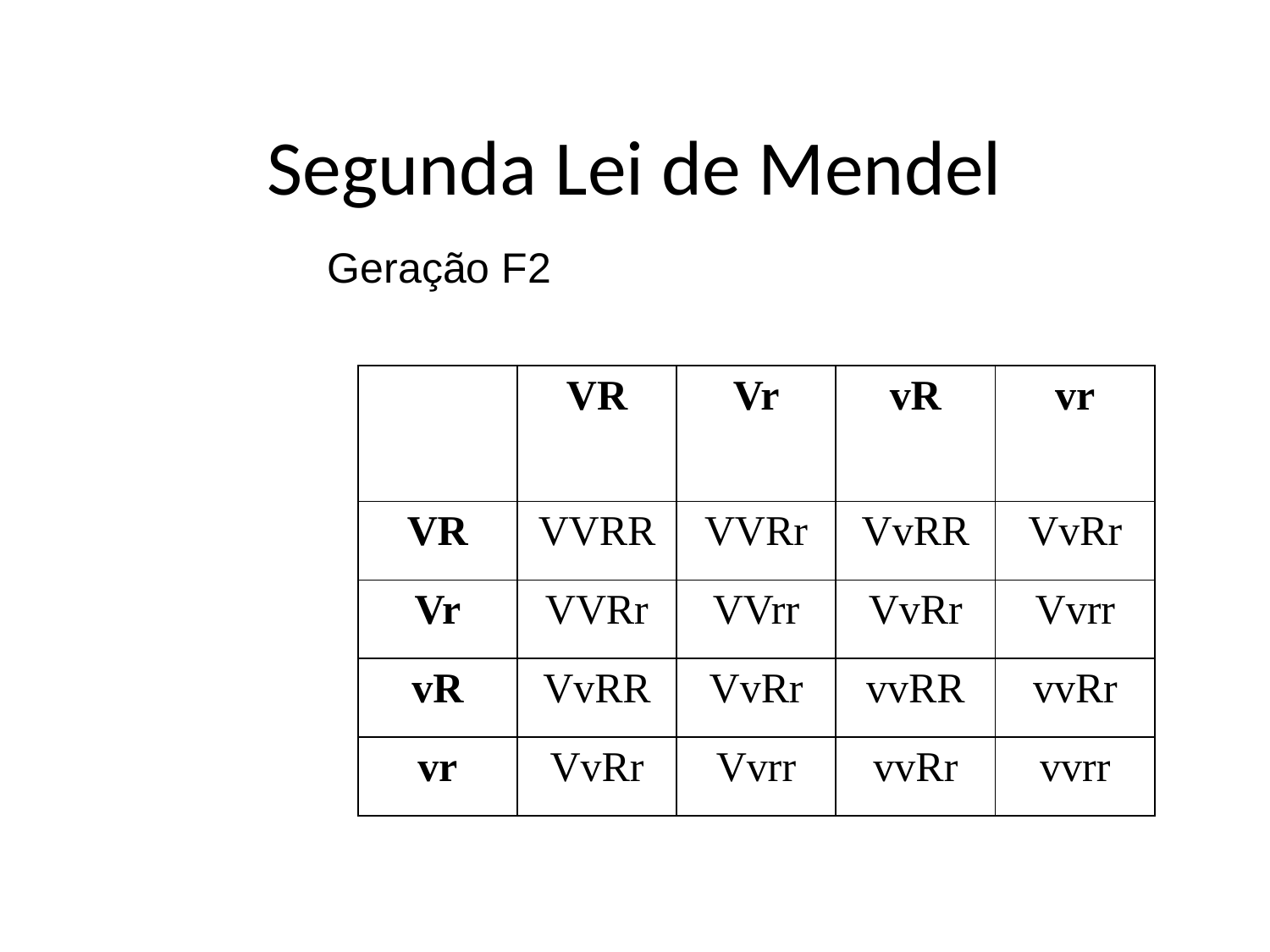

# Segunda Lei de Mendel
Geração F2
|  | VR | Vr | vR | vr |
| --- | --- | --- | --- | --- |
| VR | VVRR | VVRr | VvRR | VvRr |
| Vr | VVRr | VVrr | VvRr | Vvrr |
| vR | VvRR | VvRr | vvRR | vvRr |
| vr | VvRr | Vvrr | vvRr | vvrr |